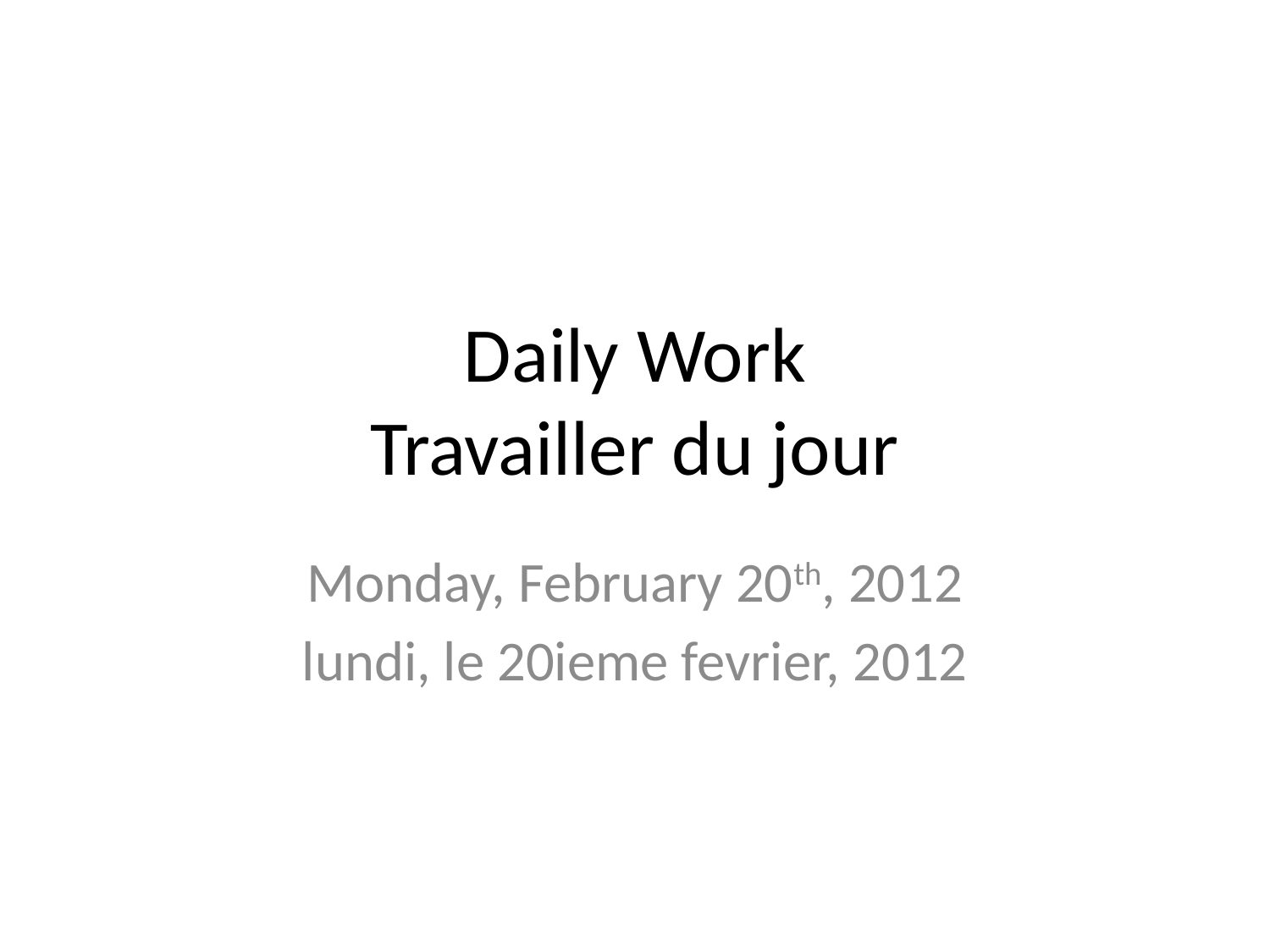

# Daily Work Travailler du jour
Monday, February 20th, 2012
lundi, le 20ieme fevrier, 2012